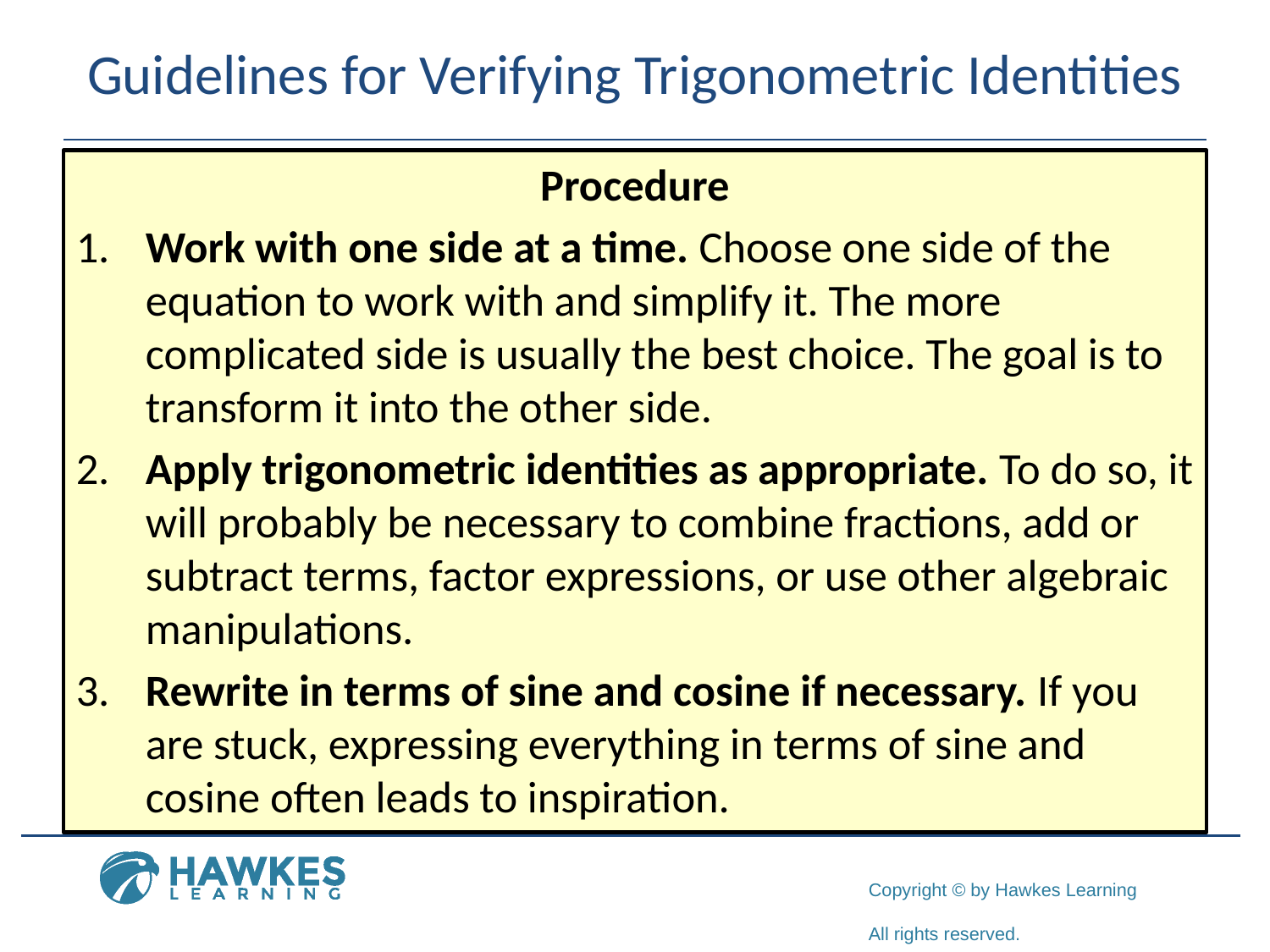

# Guidelines for Verifying Trigonometric Identities
Procedure
​Work with one side at a time. Choose one side of the equation to work with and simplify it. The more complicated side is usually the best choice. The goal is to transform it into the other side.
​Apply trigonometric identities as appropriate. To do so, it will probably be necessary to combine fractions, add or subtract terms, factor expressions, or use other algebraic manipulations.
​Rewrite in terms of sine and cosine if necessary. If you are stuck, expressing everything in terms of sine and cosine often leads to inspiration.